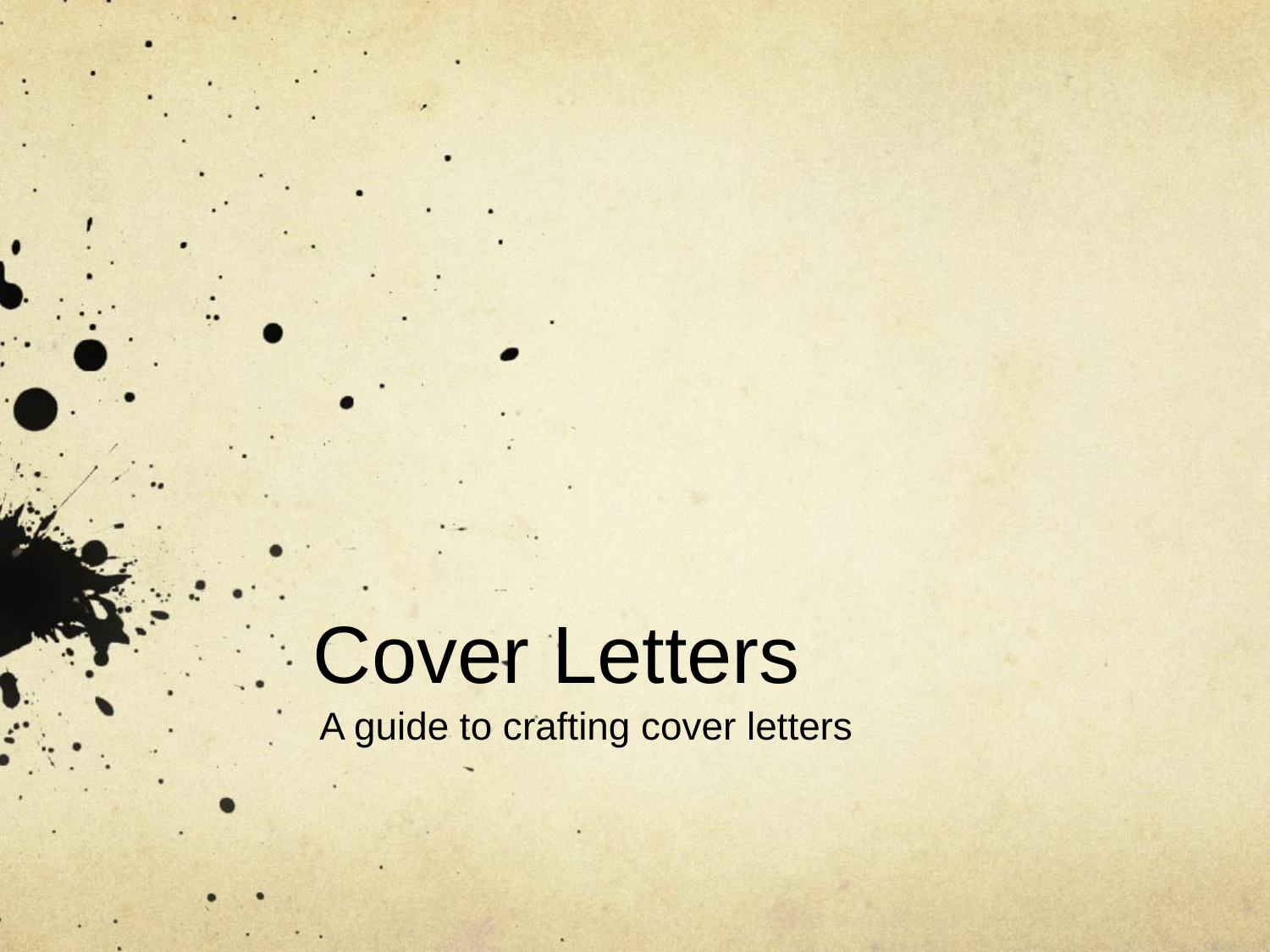

# Cover Letters
A guide to crafting cover letters